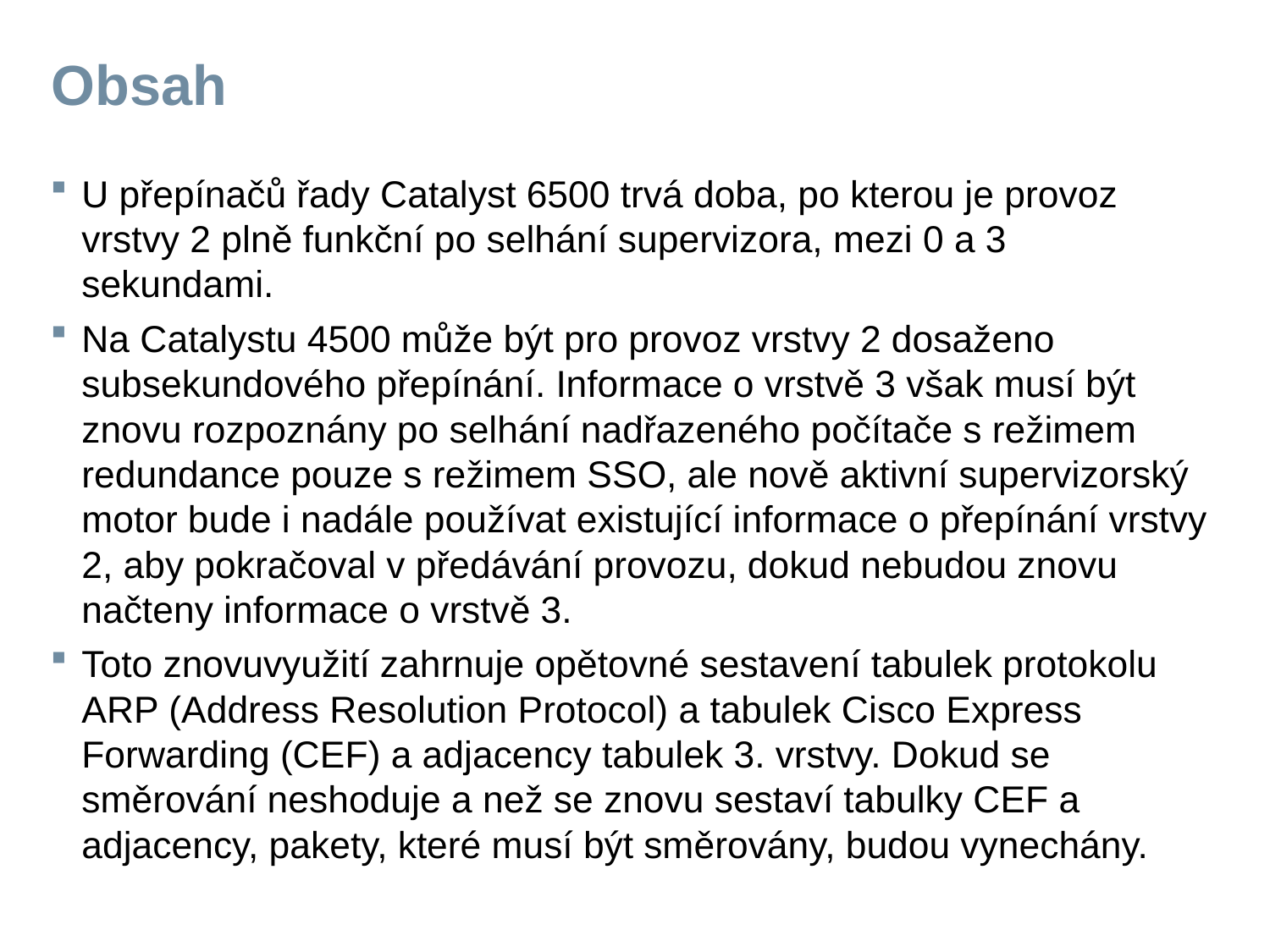

# Obsah
U přepínačů řady Catalyst 6500 trvá doba, po kterou je provoz vrstvy 2 plně funkční po selhání supervizora, mezi 0 a 3 sekundami.
Na Catalystu 4500 může být pro provoz vrstvy 2 dosaženo subsekundového přepínání. Informace o vrstvě 3 však musí být znovu rozpoznány po selhání nadřazeného počítače s režimem redundance pouze s režimem SSO, ale nově aktivní supervizorský motor bude i nadále používat existující informace o přepínání vrstvy 2, aby pokračoval v předávání provozu, dokud nebudou znovu načteny informace o vrstvě 3.
Toto znovuvyužití zahrnuje opětovné sestavení tabulek protokolu ARP (Address Resolution Protocol) a tabulek Cisco Express Forwarding (CEF) a adjacency tabulek 3. vrstvy. Dokud se směrování neshoduje a než se znovu sestaví tabulky CEF a adjacency, pakety, které musí být směrovány, budou vynechány.